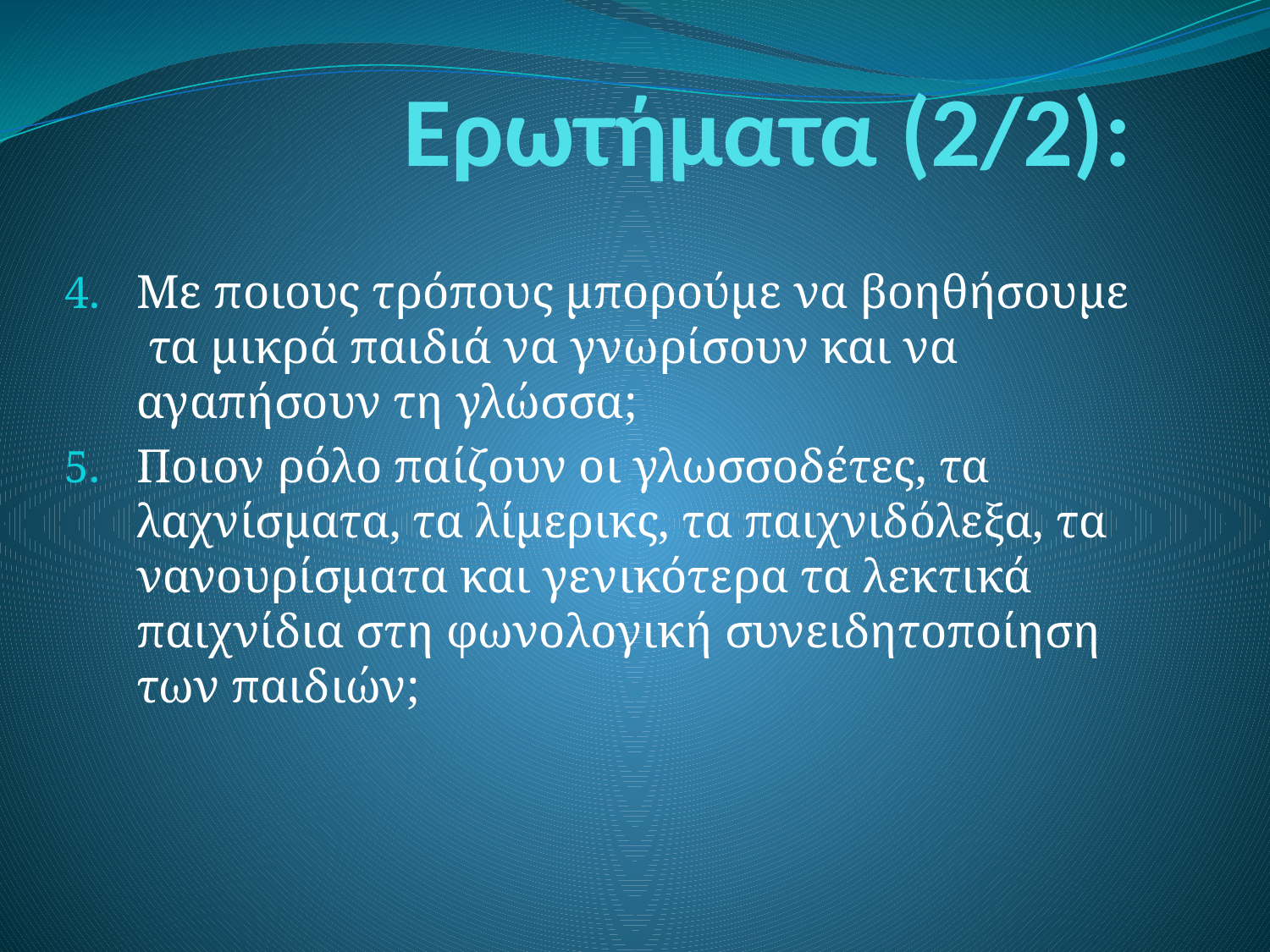

# Ερωτήματα (2/2):
Με ποιους τρόπους μπορούμε να βοηθήσουμε  τα μικρά παιδιά να γνωρίσουν και να αγαπήσουν τη γλώσσα;
Ποιον ρόλο παίζουν οι γλωσσοδέτες, τα λαχνίσματα, τα λίμερικς, τα παιχνιδόλεξα, τα νανουρίσματα και γενικότερα τα λεκτικά παιχνίδια στη φωνολογική συνειδητοποίηση των παιδιών;